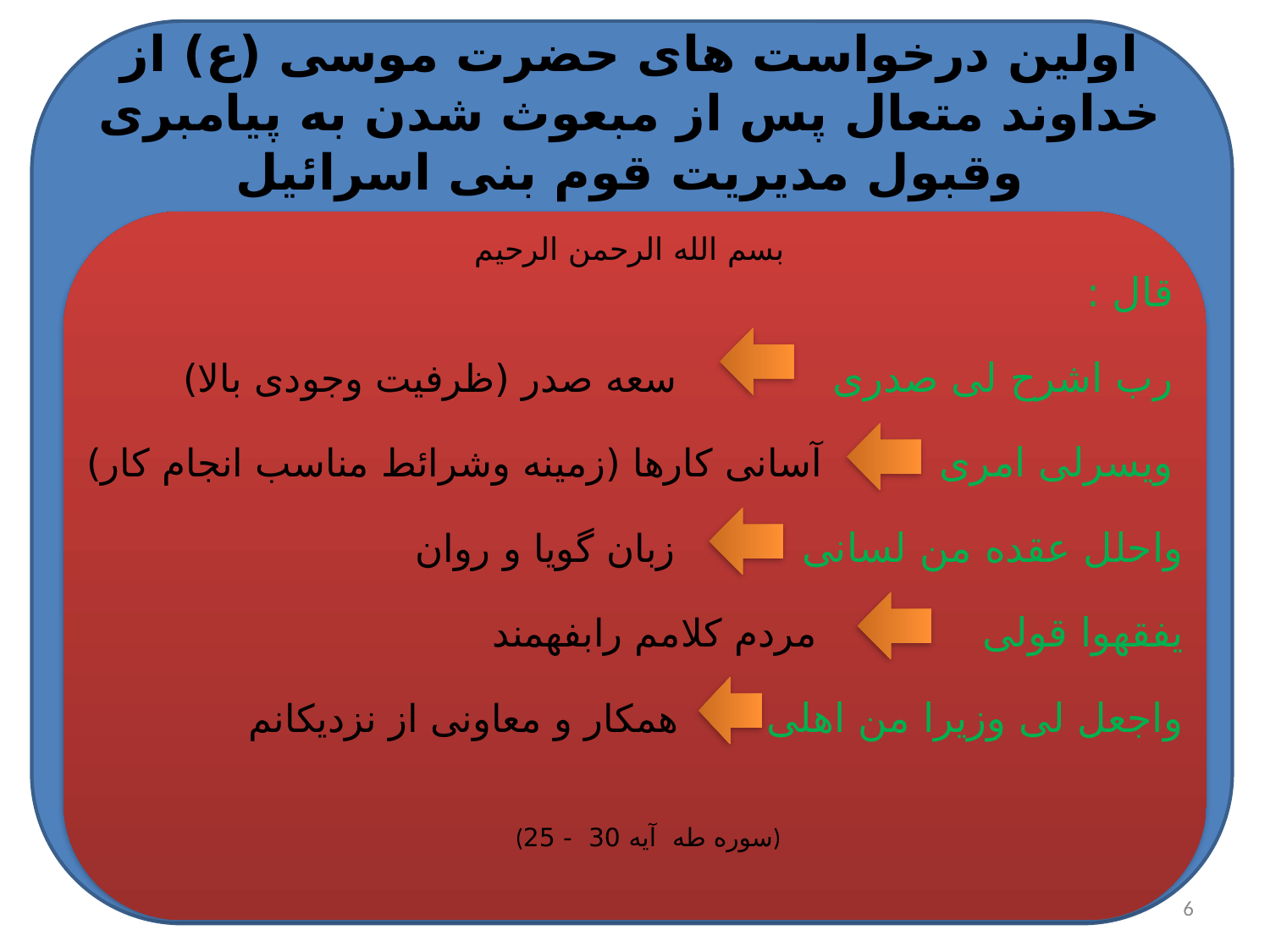

اولین درخواست های حضرت موسی (ع) از خداوند متعال پس از مبعوث شدن به پیامبری وقبول مدیریت قوم بنی اسرائیل

#

بسم الله الرحمن الرحیم
 قال :

 رب اشرح لی صدری                سعه صدر (ظرفیت وجودی بالا)

ویسرلی امری            آسانی کارها (زمینه وشرائط مناسب انجام کار)

واحلل عقده من لسانی             زبان گویا و روان

یفقهوا قولی                 مردم کلامم رابفهمند

واجعل لی وزیرا من اهلی         همکار و معاونی از نزدیکانم

     (سوره طه  آیه 30  - 25)

6